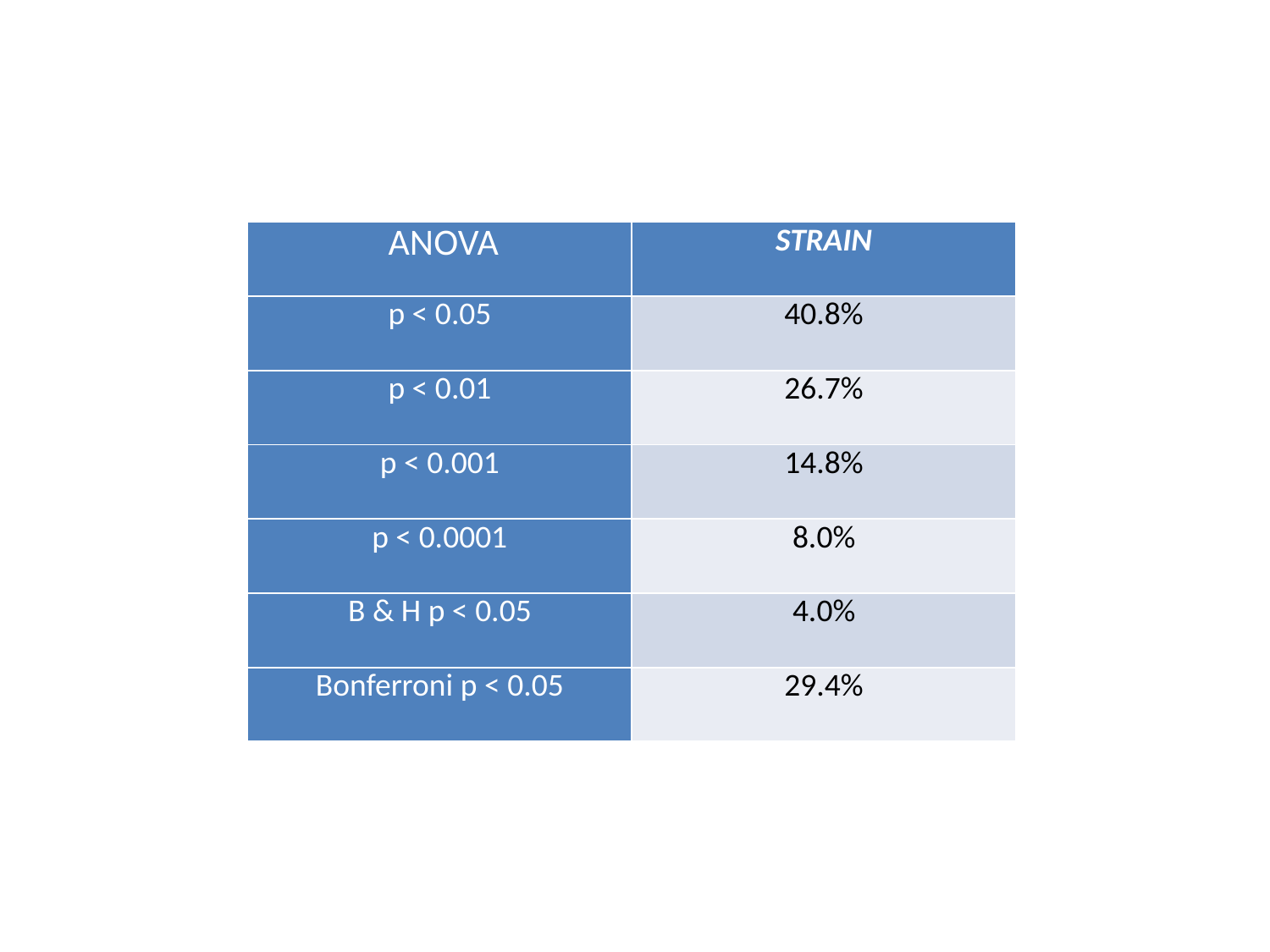

| ANOVA | STRAIN |
| --- | --- |
| p < 0.05 | 40.8% |
| p < 0.01 | 26.7% |
| p < 0.001 | 14.8% |
| p < 0.0001 | 8.0% |
| B & H p < 0.05 | 4.0% |
| Bonferroni p < 0.05 | 29.4% |